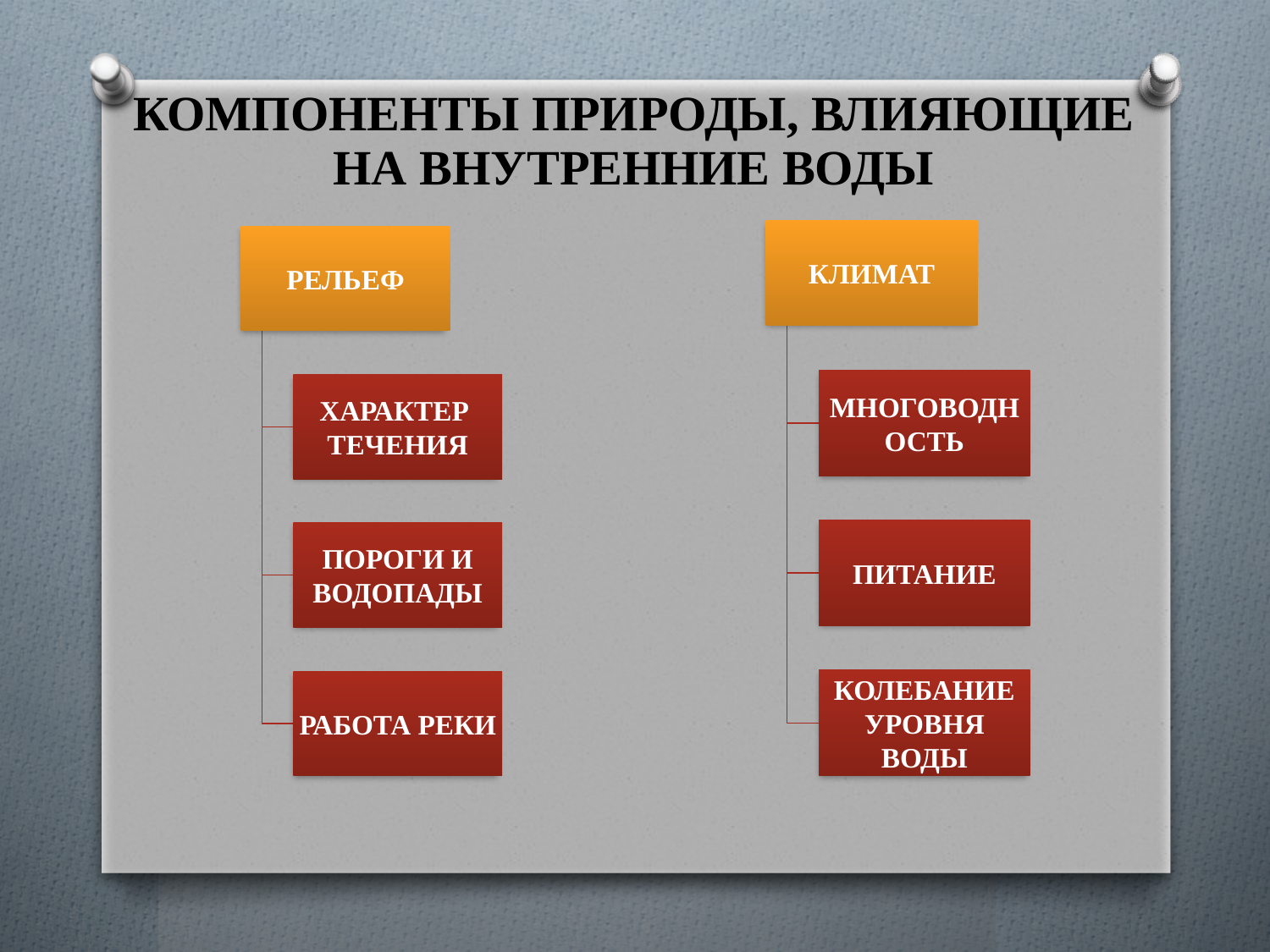

КОМПОНЕНТЫ ПРИРОДЫ, ВЛИЯЮЩИЕ НА ВНУТРЕННИЕ ВОДЫ
КЛИМАТ
МНОГОВОДНОСТЬ
ПИТАНИЕ
КОЛЕБАНИЕ УРОВНЯ
ВОДЫ
РЕЛЬЕФ
ХАРАКТЕР
ТЕЧЕНИЯ
ПОРОГИ И ВОДОПАДЫ
РАБОТА РЕКИ